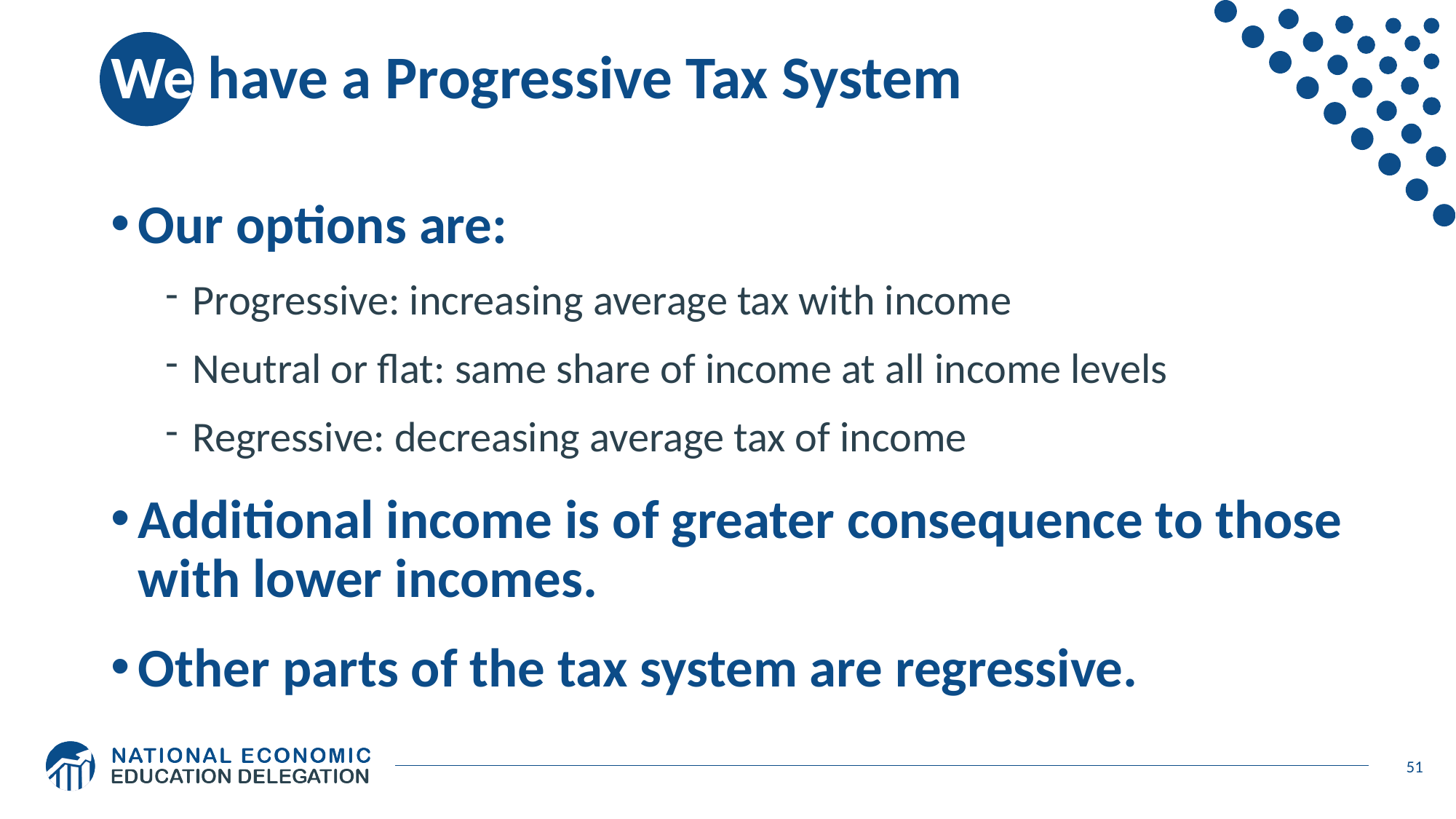

# We have a Progressive Tax System
Our options are:
Progressive: increasing average tax with income
Neutral or flat: same share of income at all income levels
Regressive: decreasing average tax of income
Additional income is of greater consequence to those with lower incomes.
Other parts of the tax system are regressive.
51